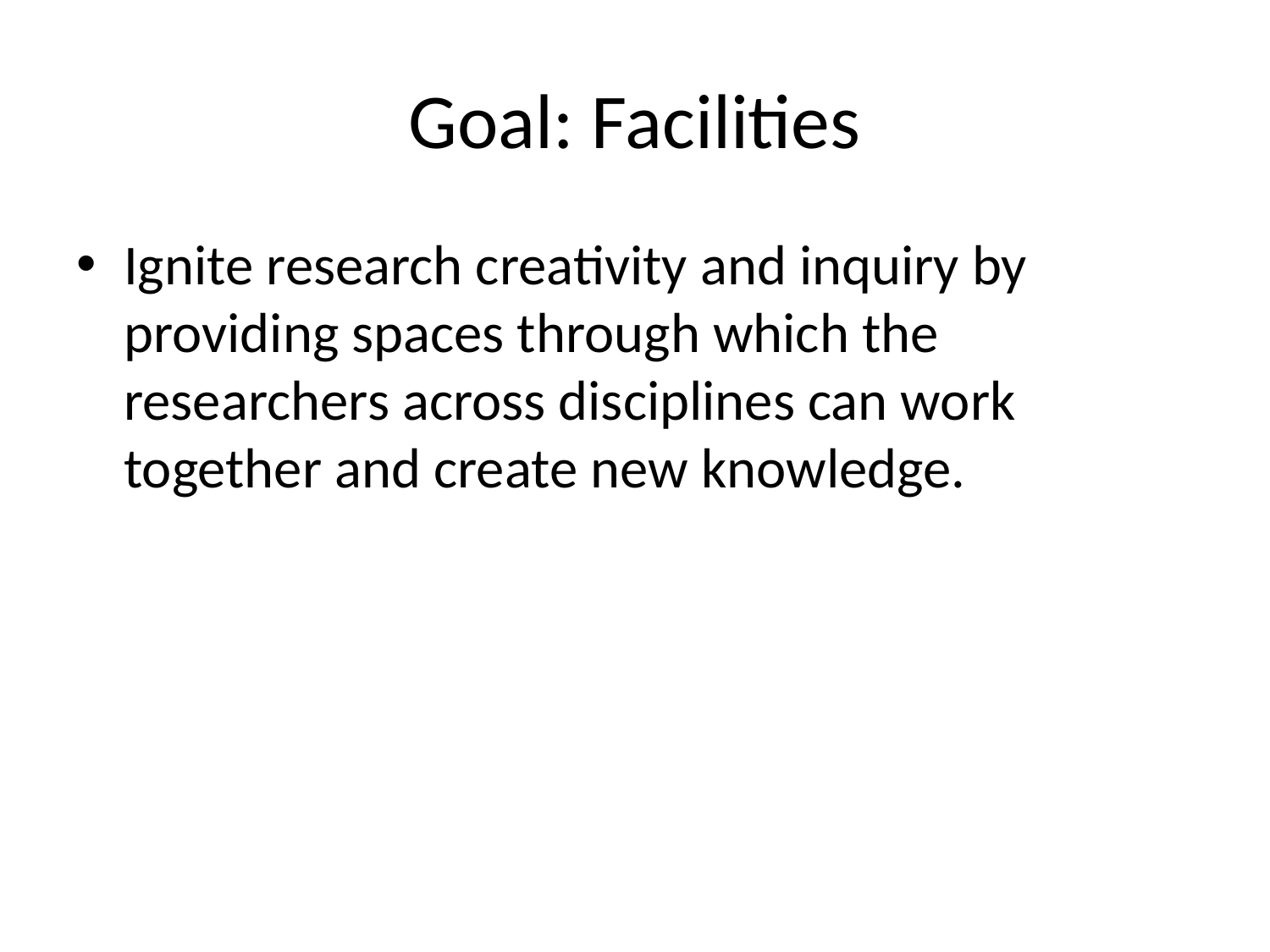

# Goal: Facilities
Ignite research creativity and inquiry by providing spaces through which the researchers across disciplines can work together and create new knowledge.